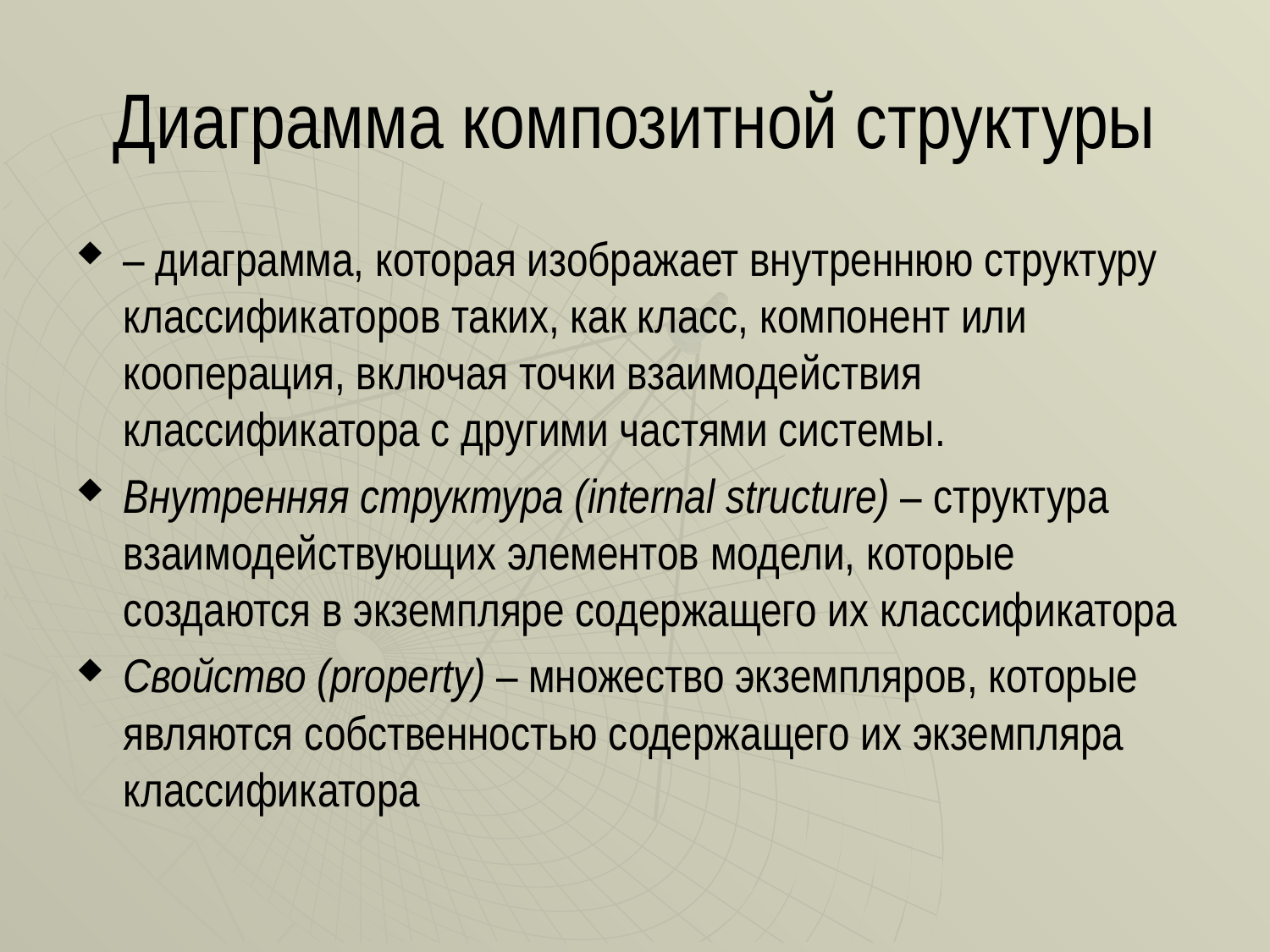

# Диаграмма композитной структуры
– диаграмма, которая изображает внутреннюю структуру классификаторов таких, как класс, компонент или кооперация, включая точки взаимодействия классификатора с другими частями системы.
Внутренняя структура (internal structure) – структура взаимодействующих элементов модели, которые создаются в экземпляре содержащего их классификатора
Свойство (property) – множество экземпляров, которые являются собственностью содержащего их экземпляра классификатора